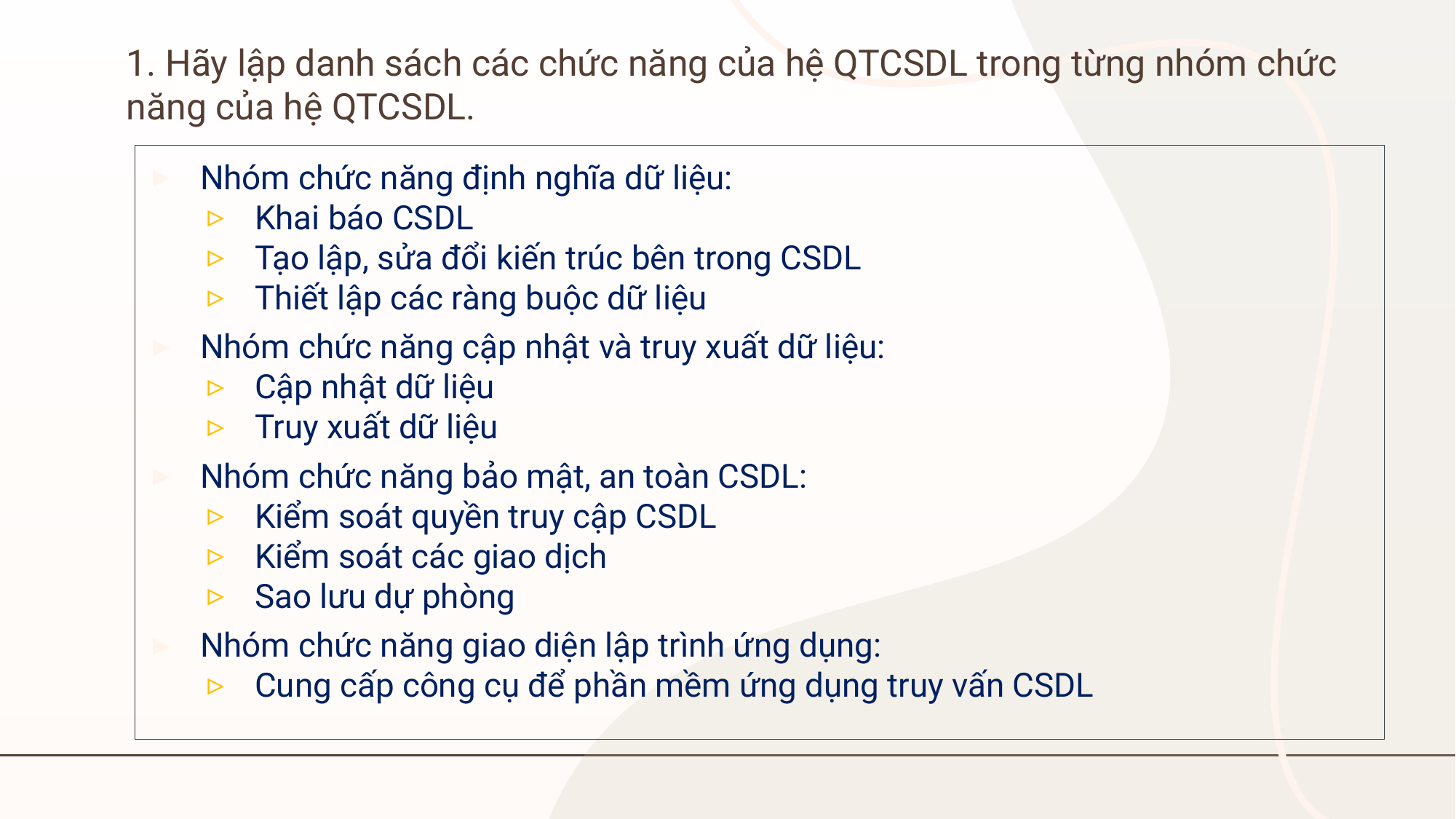

1. Hãy lập danh sách các chức năng của hệ QTCSDL trong từng nhóm chức năng của hệ QTCSDL.
Nhóm chức năng định nghĩa dữ liệu:
Khai báo CSDL
Tạo lập, sửa đổi kiến trúc bên trong CSDL
Thiết lập các ràng buộc dữ liệu
Nhóm chức năng cập nhật và truy xuất dữ liệu:
Cập nhật dữ liệu
Truy xuất dữ liệu
Nhóm chức năng bảo mật, an toàn CSDL:
Kiểm soát quyền truy cập CSDL
Kiểm soát các giao dịch
Sao lưu dự phòng
Nhóm chức năng giao diện lập trình ứng dụng:
Cung cấp công cụ để phần mềm ứng dụng truy vấn CSDL